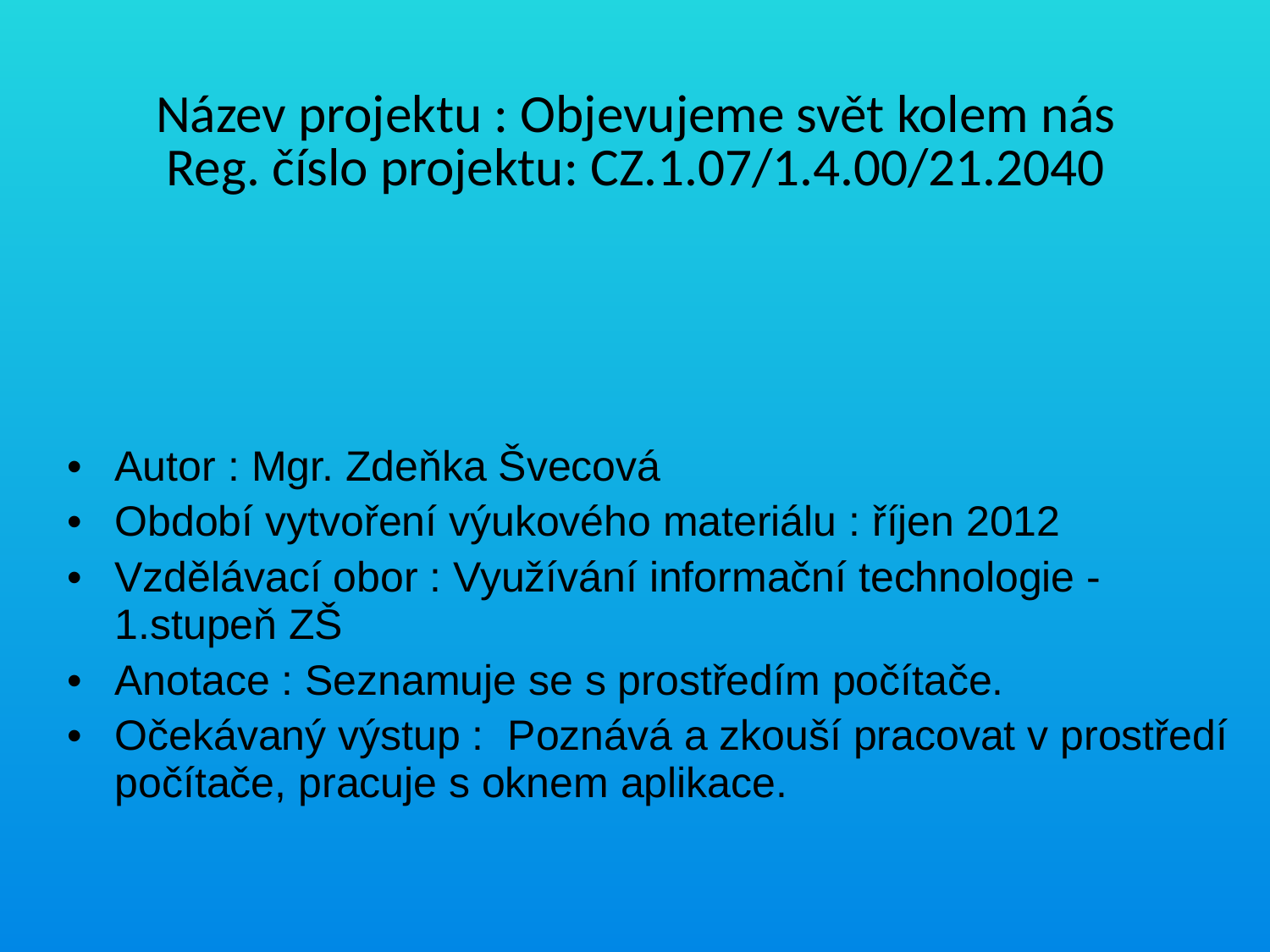

Název projektu : Objevujeme svět kolem nás
Reg. číslo projektu: CZ.1.07/1.4.00/21.2040

Autor : Mgr. Zdeňka Švecová
Období vytvoření výukového materiálu : říjen 2012
Vzdělávací obor : Využívání informační technologie - 1.stupeň ZŠ
Anotace : Seznamuje se s prostředím počítače.
Očekávaný výstup :  Poznává a zkouší pracovat v prostředí počítače, pracuje s oknem aplikace.